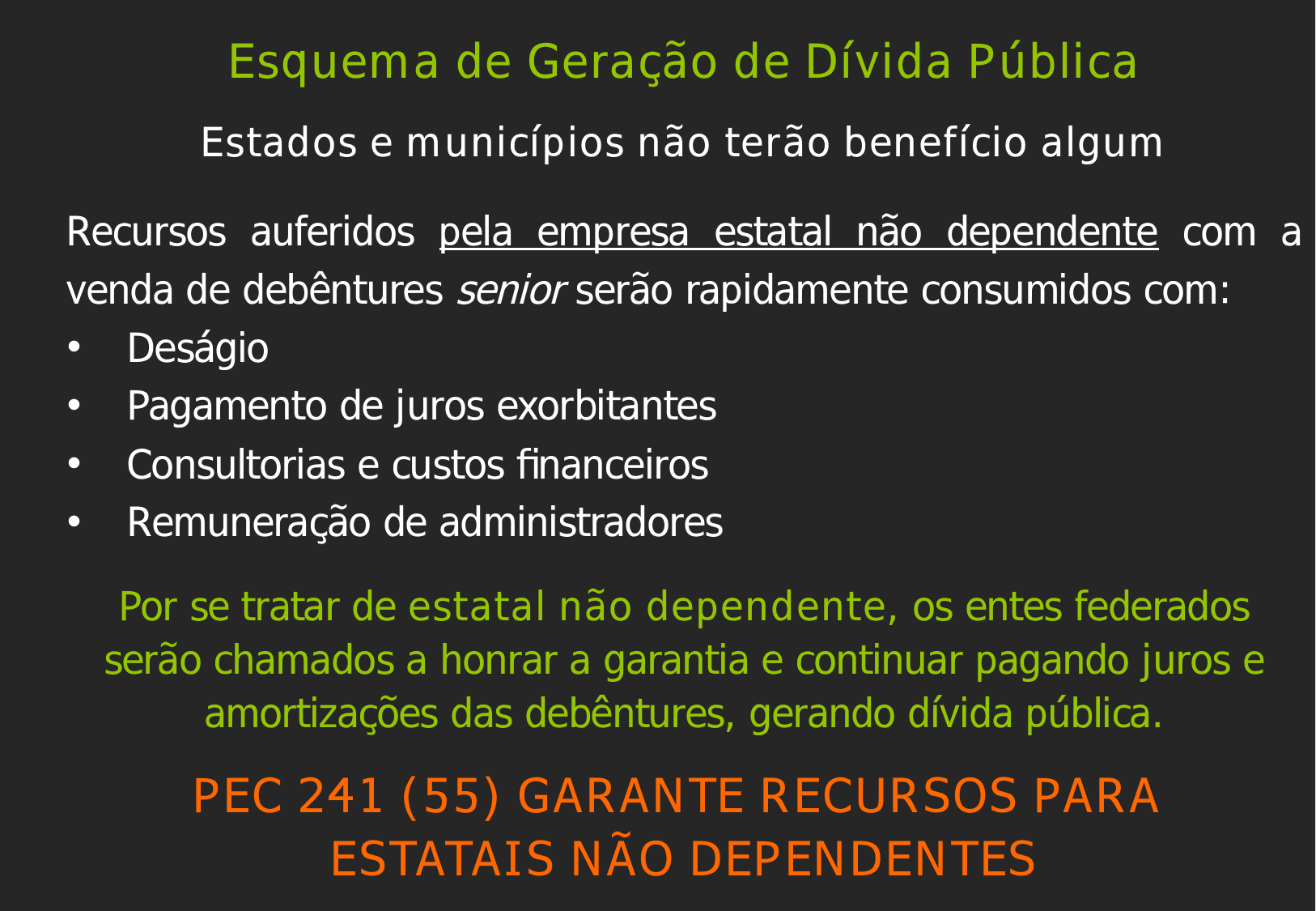

Esquema de Geração de Dívida Pública

Estados e municípios não terão benefício algum

Recursos auferidos pela empresa estatal não dependente com a venda de debêntures senior serão rapidamente consumidos com:
Deságio
Pagamento de juros exorbitantes
Consultorias e custos financeiros
Remuneração de administradores

Por se tratar de estatal não dependente, os entes federados serão chamados a honrar a garantia e continuar pagando juros e amortizações das debêntures, gerando dívida pública.

PEC 241 (55) GARANTE RECURSOS PARA
ESTATAIS NÃO DEPENDENTES